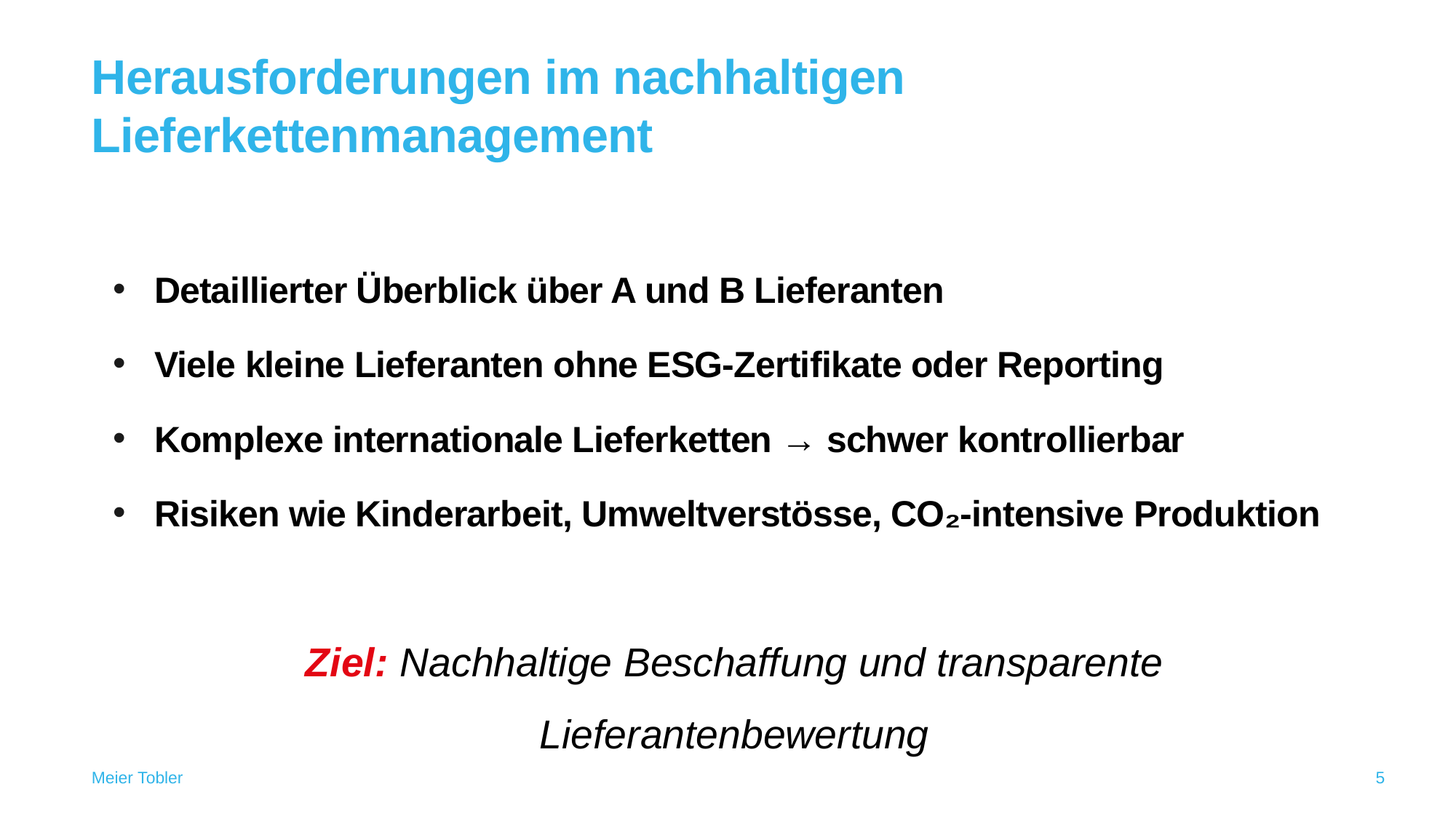

# Herausforderungen im nachhaltigen Lieferkettenmanagement
Detaillierter Überblick über A und B Lieferanten
Viele kleine Lieferanten ohne ESG-Zertifikate oder Reporting
Komplexe internationale Lieferketten → schwer kontrollierbar
Risiken wie Kinderarbeit, Umweltverstösse, CO₂-intensive Produktion
Ziel: Nachhaltige Beschaffung und transparente Lieferantenbewertung
Meier Tobler
5